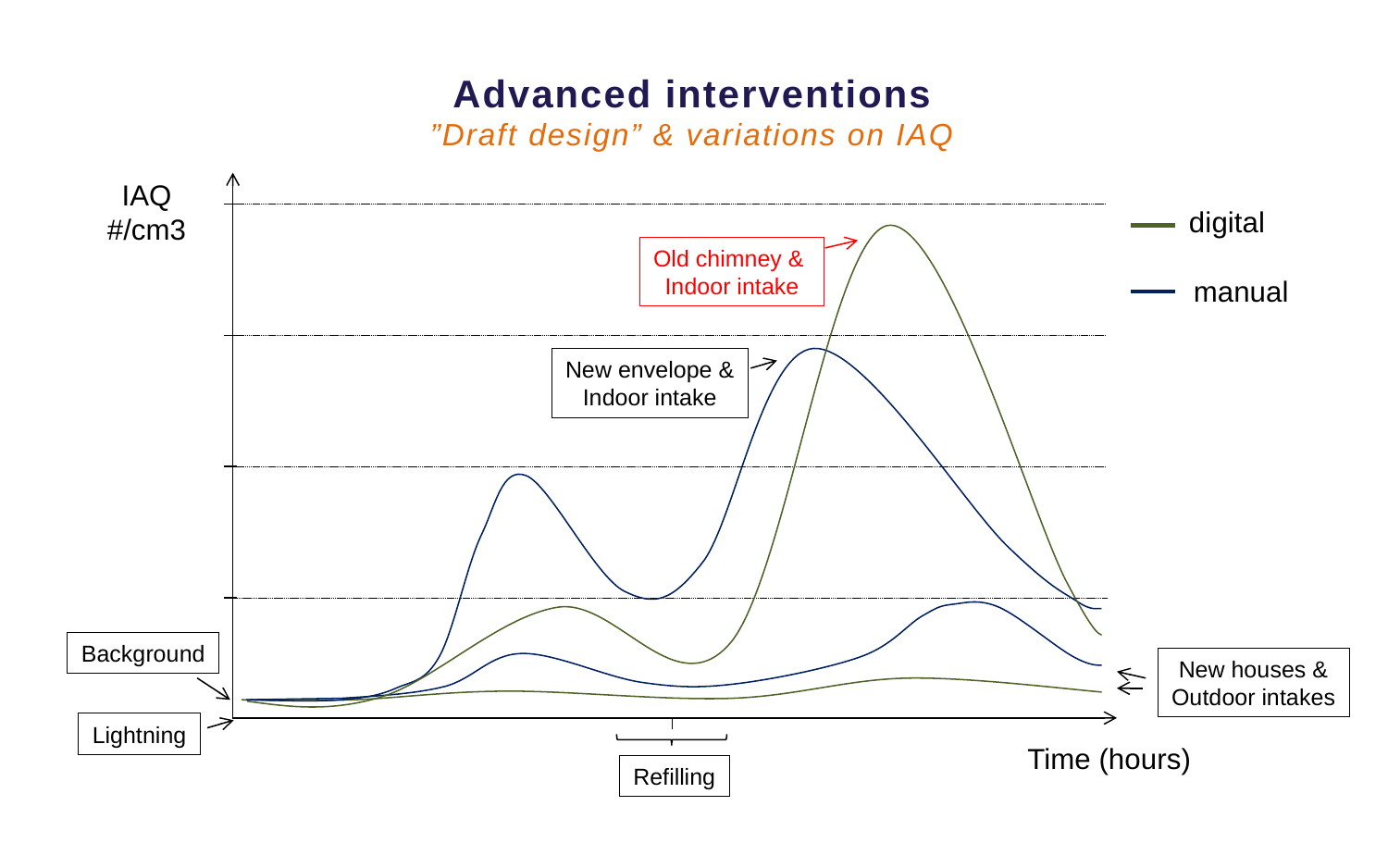

Advanced interventions
”Draft design” & variations on IAQ
IAQ
#/cm3
digital

Old chimney &
Indoor intake
manual

New envelope &
Indoor intake

Background
New houses &
Outdoor intakes

Lightning
Time (hours)
Refilling